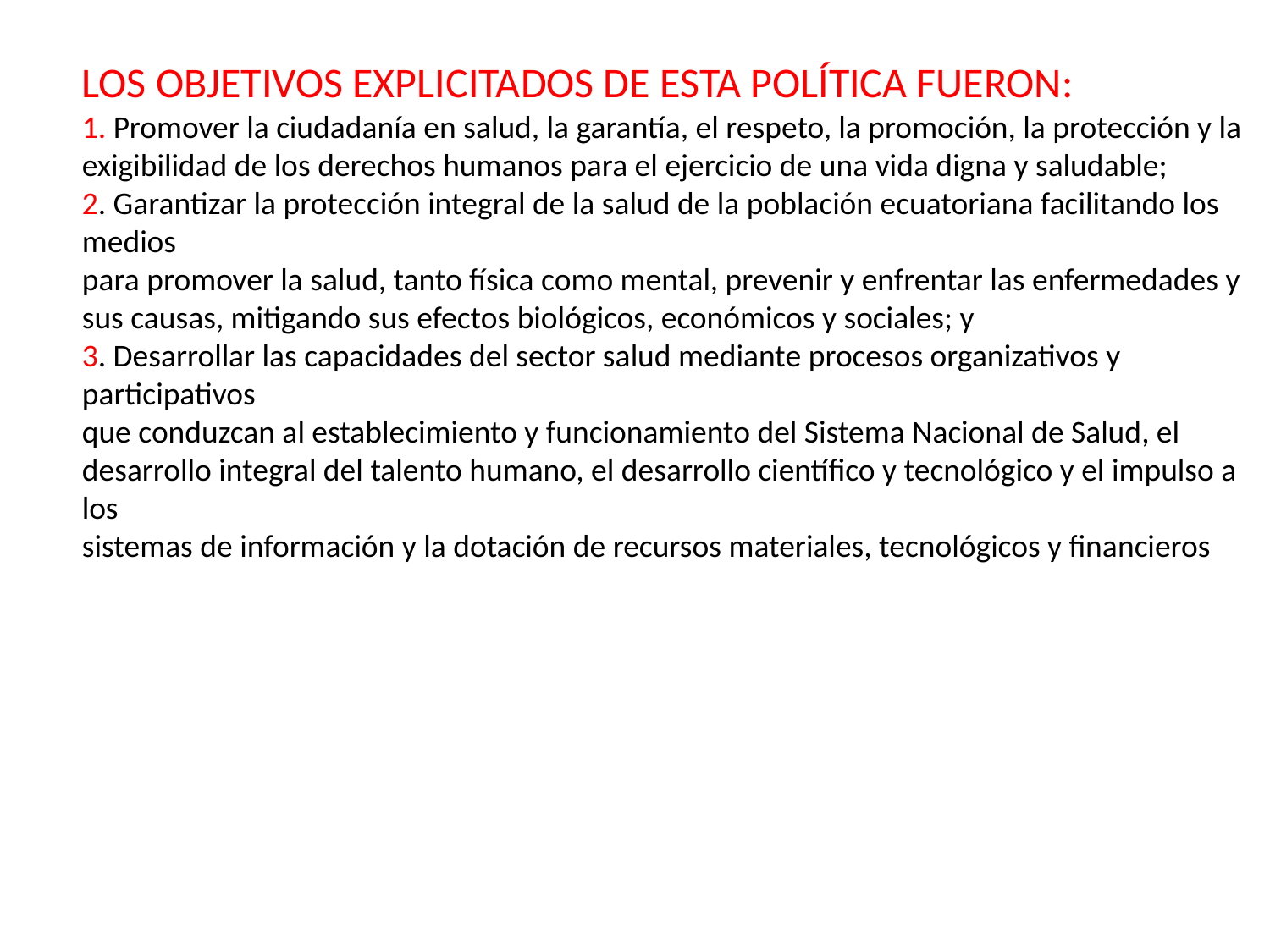

LOS OBJETIVOS EXPLICITADOS DE ESTA POLÍTICA FUERON:
1. Promover la ciudadanía en salud, la garantía, el respeto, la promoción, la protección y la
exigibilidad de los derechos humanos para el ejercicio de una vida digna y saludable;
2. Garantizar la protección integral de la salud de la población ecuatoriana facilitando los medios
para promover la salud, tanto física como mental, prevenir y enfrentar las enfermedades y
sus causas, mitigando sus efectos biológicos, económicos y sociales; y
3. Desarrollar las capacidades del sector salud mediante procesos organizativos y participativos
que conduzcan al establecimiento y funcionamiento del Sistema Nacional de Salud, el
desarrollo integral del talento humano, el desarrollo científico y tecnológico y el impulso a los
sistemas de información y la dotación de recursos materiales, tecnológicos y financieros